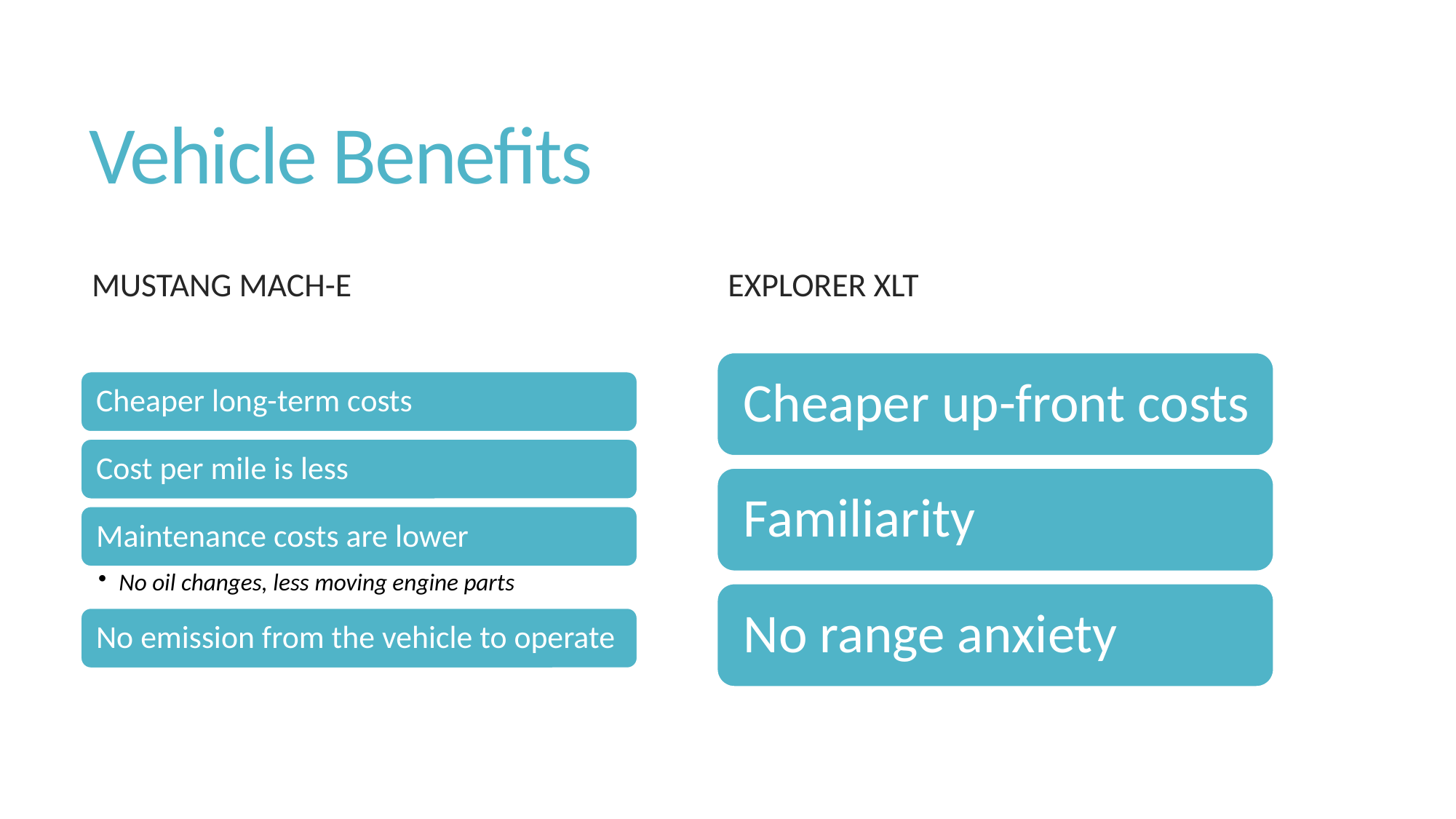

# Vehicle Benefits
Explorer XLT
Mustang Mach-E
Cheaper up-front costs
Familiarity
No range anxiety
Cheaper long-term costs
Cost per mile is less
Maintenance costs are lower
No oil changes, less moving engine parts
No emission from the vehicle to operate